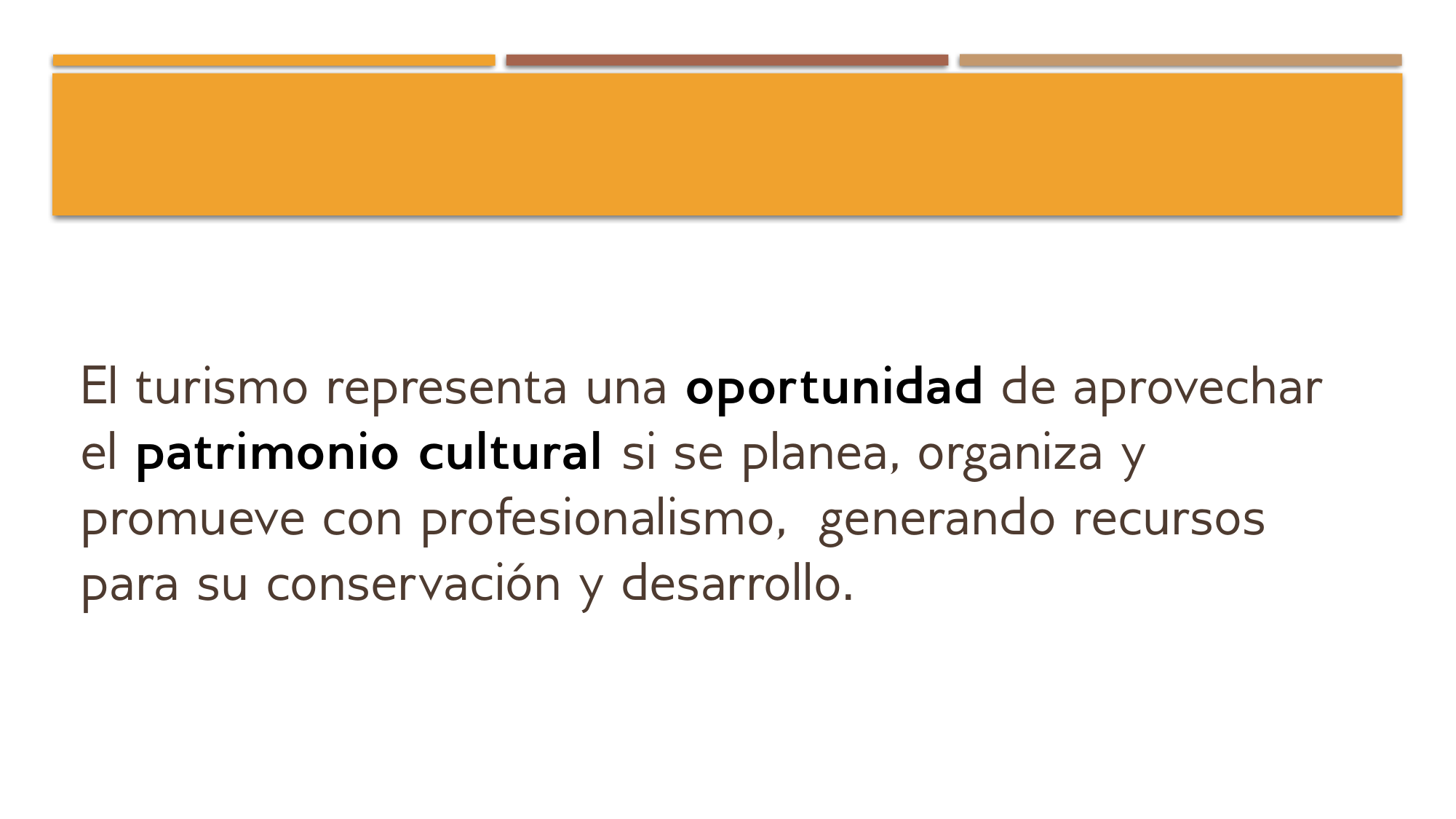

#
El turismo representa una oportunidad de aprovechar el patrimonio cultural si se planea, organiza y promueve con profesionalismo,  generando recursos para su conservación y desarrollo.